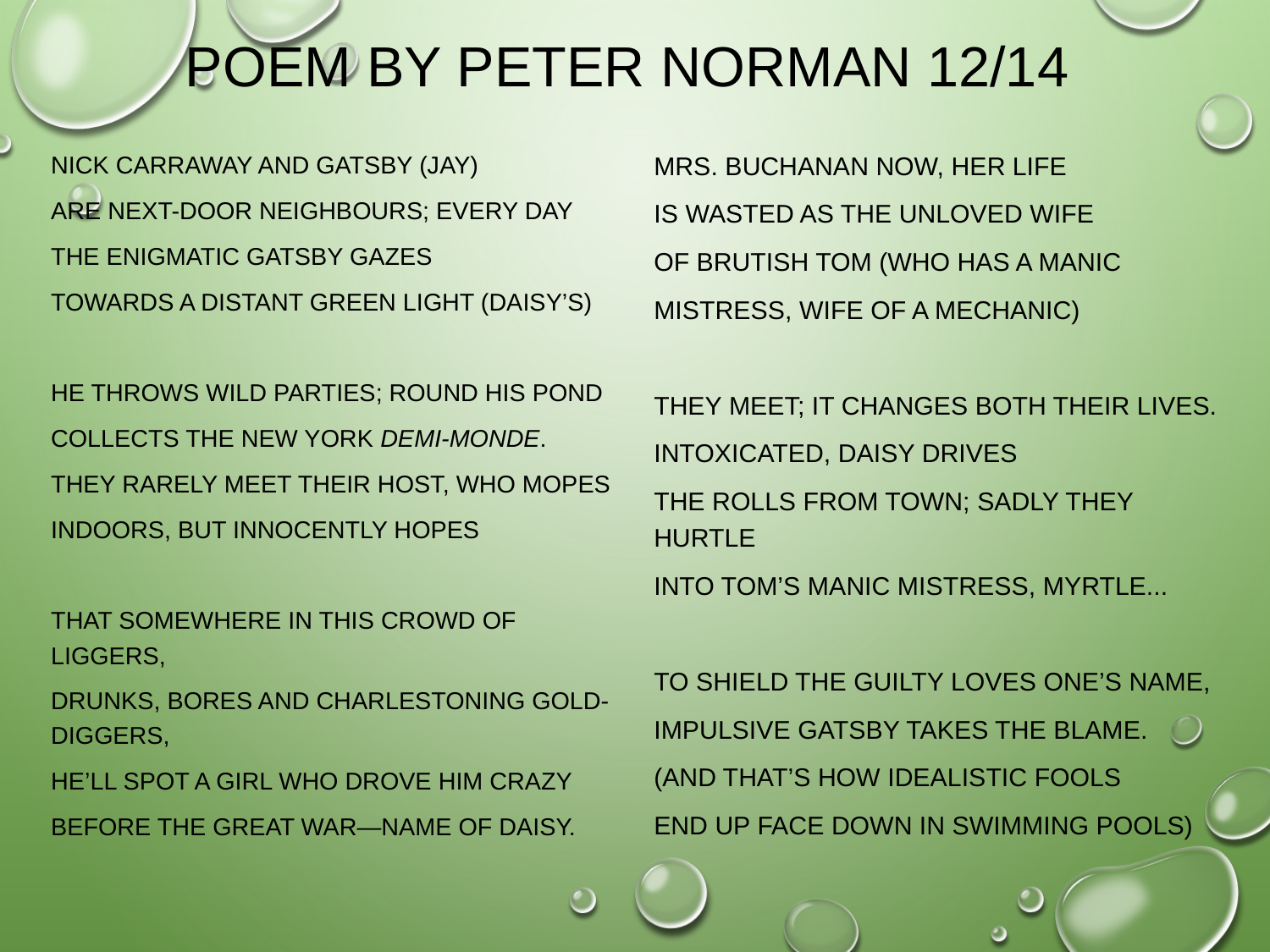

# Poem by Peter Norman 12/14
Nick Carraway and Gatsby (Jay)
Are next-door neighbours; every day
The enigmatic Gatsby gazes
Towards a distant green light (Daisy’s)

He throws wild parties; round his pond
Collects the New York demi-monde.
They rarely meet their host, who mopes
Indoors, but innocently hopes

That somewhere in this crowd of liggers,
Drunks, bores and Charlestoning gold-diggers,
He’ll spot a girl who drove him crazy
Before the Great War—name of Daisy.

Mrs. Buchanan now, her life
Is wasted as the unloved wife
Of brutish Tom (who has a manic
Mistress, wife of a mechanic)

They meet; it changes both their lives.
Intoxicated, Daisy drives
The rolls from town; sadly they hurtle
Into Tom’s manic mistress, Myrtle...

To shield the guilty loves one’s name,
Impulsive Gatsby takes the blame.
(And that’s how idealistic fools
End up face down in swimming pools)